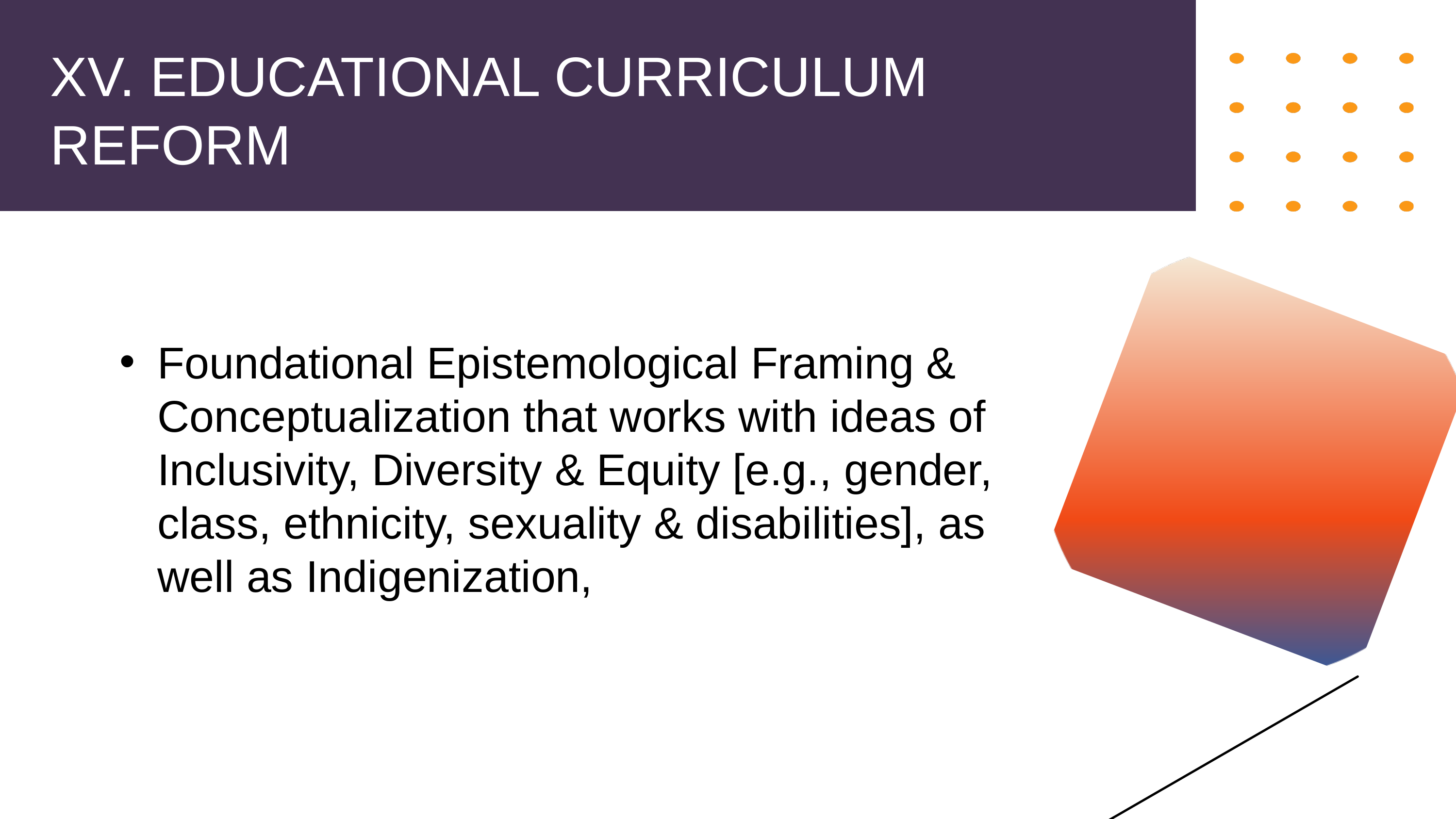

XV. EDUCATIONAL CURRICULUM REFORM

Foundational Epistemological Framing & Conceptualization that works with ideas of Inclusivity, Diversity & Equity [e.g., gender, class, ethnicity, sexuality & disabilities], as well as Indigenization,